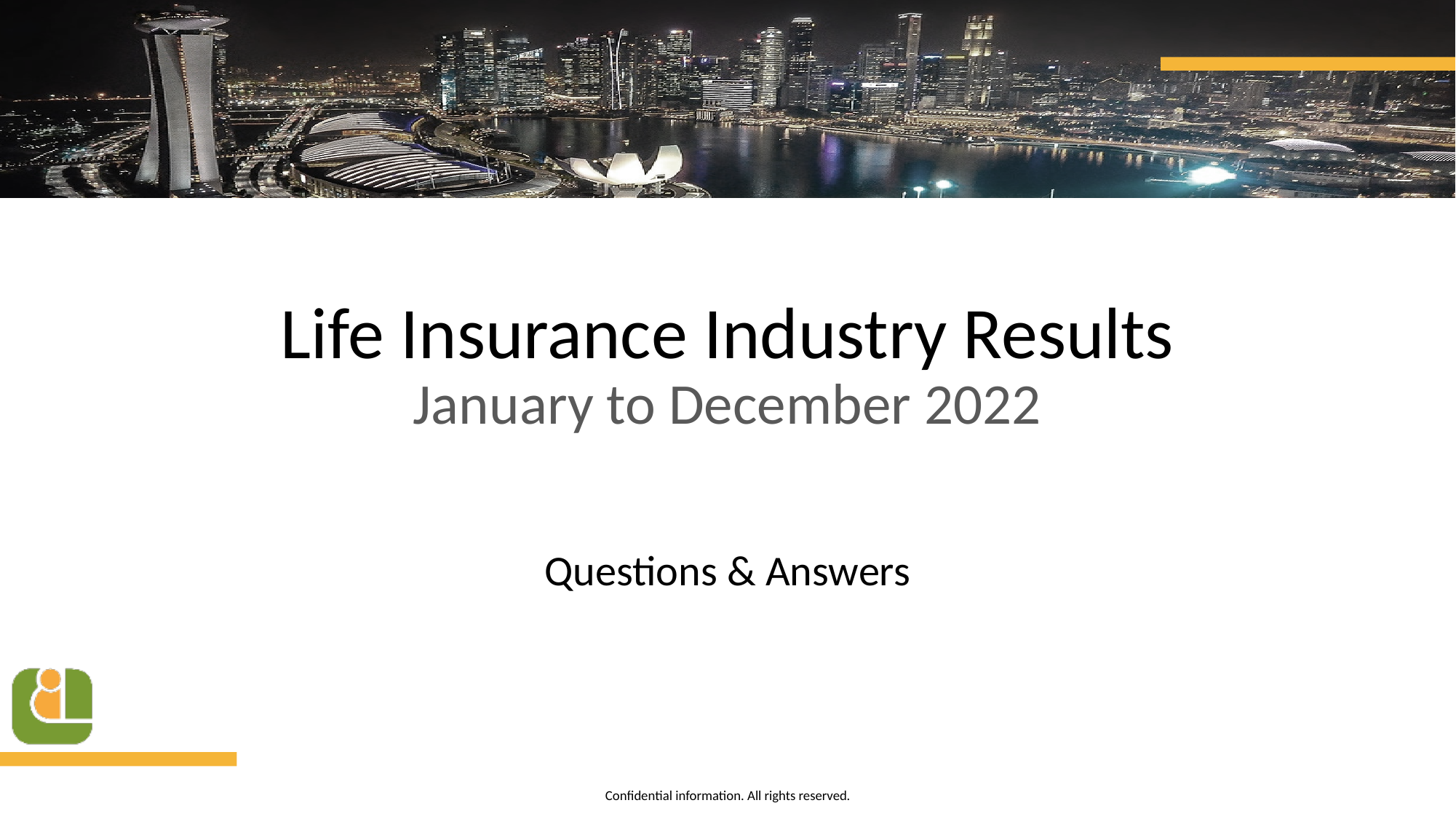

# Life Insurance Industry Results January to December 2022
Questions & Answers